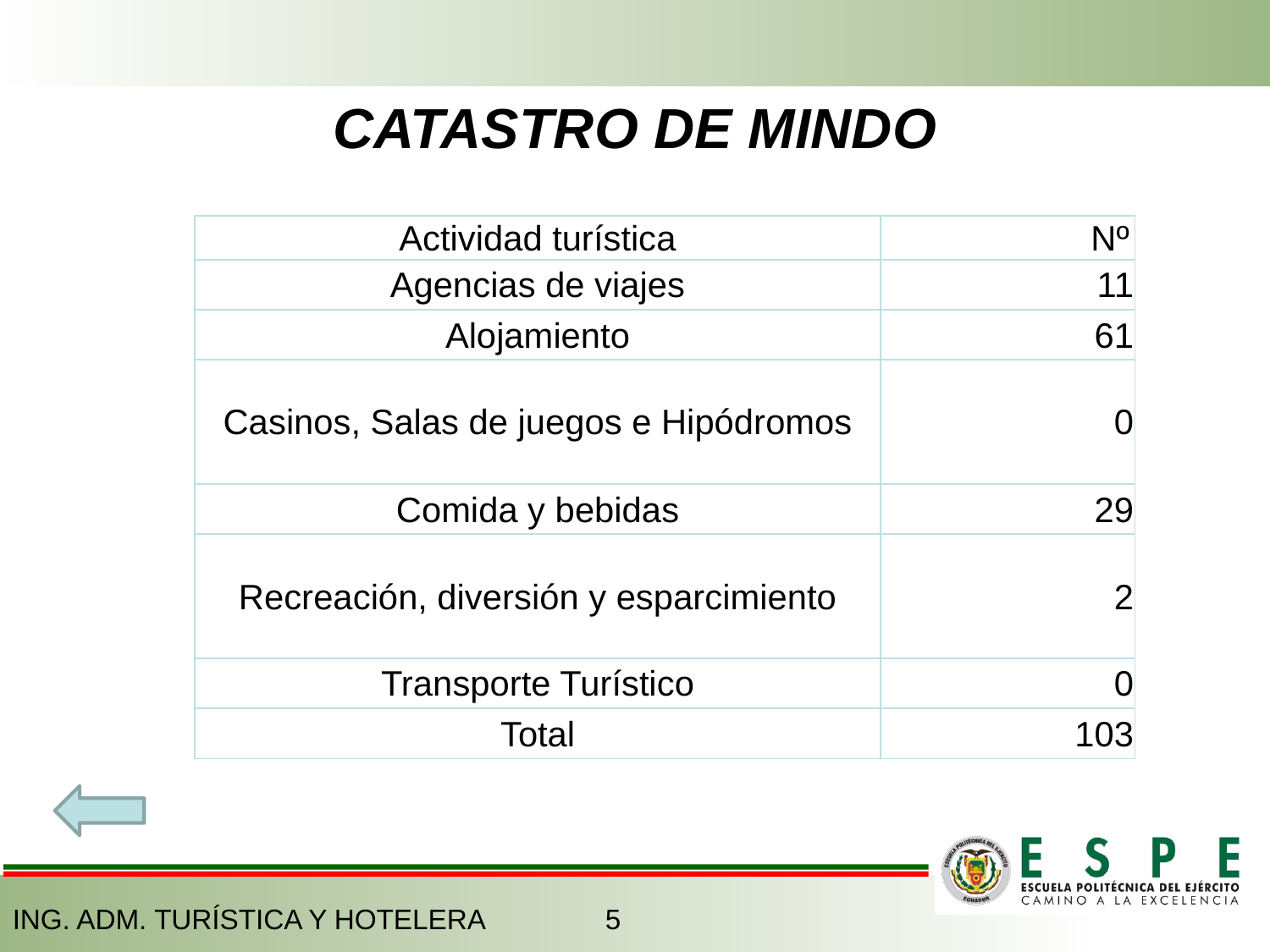

# CATASTRO DE MINDO
| Actividad turística | Nº |
| --- | --- |
| Agencias de viajes | 11 |
| Alojamiento | 61 |
| Casinos, Salas de juegos e Hipódromos | 0 |
| Comida y bebidas | 29 |
| Recreación, diversión y esparcimiento | 2 |
| Transporte Turístico | 0 |
| Total | 103 |

ING. ADM. TURÍSTICA Y HOTELERA
5